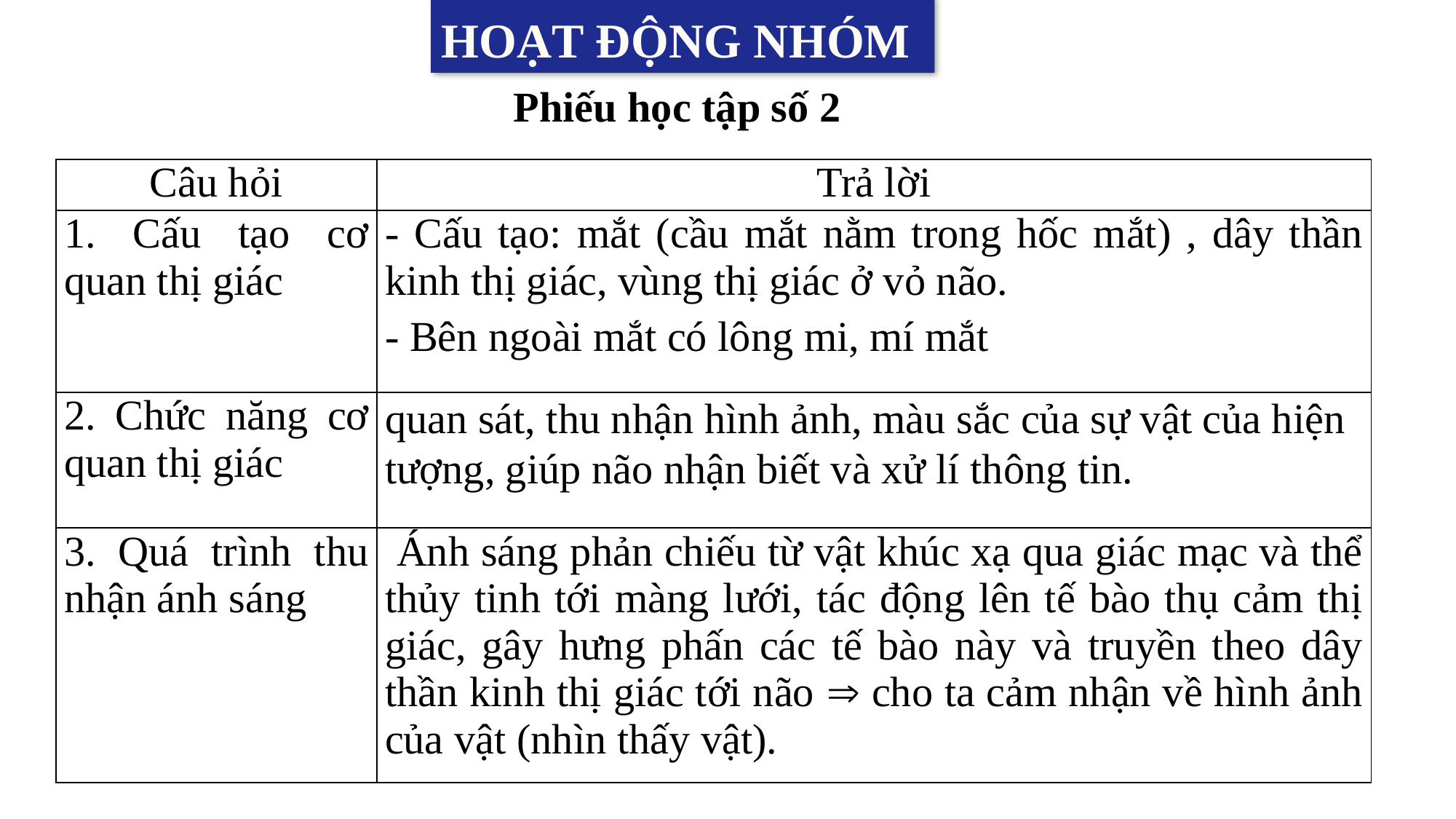

HOẠT ĐỘNG NHÓM
Phiếu học tập số 2
| Câu hỏi | Trả lời |
| --- | --- |
| 1. Cấu tạo cơ quan thị giác | - Cấu tạo: mắt (cầu mắt nằm trong hốc mắt) , dây thần kinh thị giác, vùng thị giác ở vỏ não. - Bên ngoài mắt có lông mi, mí mắt |
| 2. Chức năng cơ quan thị giác | quan sát, thu nhận hình ảnh, màu sắc của sự vật của hiện tượng, giúp não nhận biết và xử lí thông tin. |
| 3. Quá trình thu nhận ánh sáng | Ánh sáng phản chiếu từ vật khúc xạ qua giác mạc và thể thủy tinh tới màng lưới, tác động lên tế bào thụ cảm thị giác, gây hưng phấn các tế bào này và truyền theo dây thần kinh thị giác tới não ⇒ cho ta cảm nhận về hình ảnh của vật (nhìn thấy vật). |